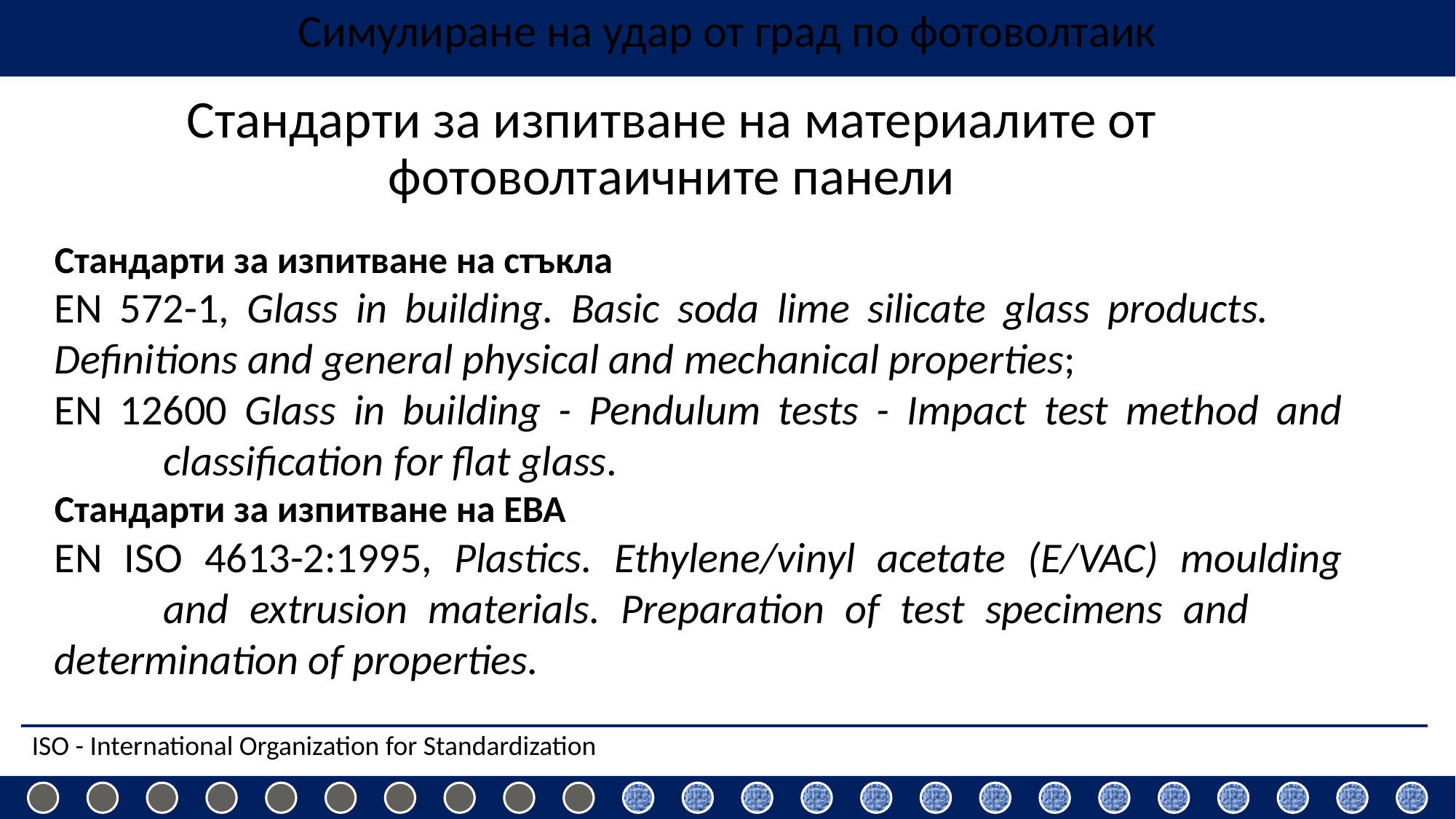

Симулиране на удар от град по фотоволтаик
# Стандарти за изпитване на материалите от фотоволтаичните панели
Стандарти за изпитване на стъкла
EN 572-1, Glass in building. Basic soda lime silicate glass products. 	Definitions and general physical and mechanical properties;
EN 12600 Glass in building - Pendulum tests - Impact test method and 	classification for flat glass.
Стандарти за изпитване на ЕВА
EN ISO 4613-2:1995, Plastics. Ethylene/vinyl acetate (E/VAC) moulding 	and extrusion materials. Preparation of test specimens and 	determination of properties.

ISO - International Organization for Standardization